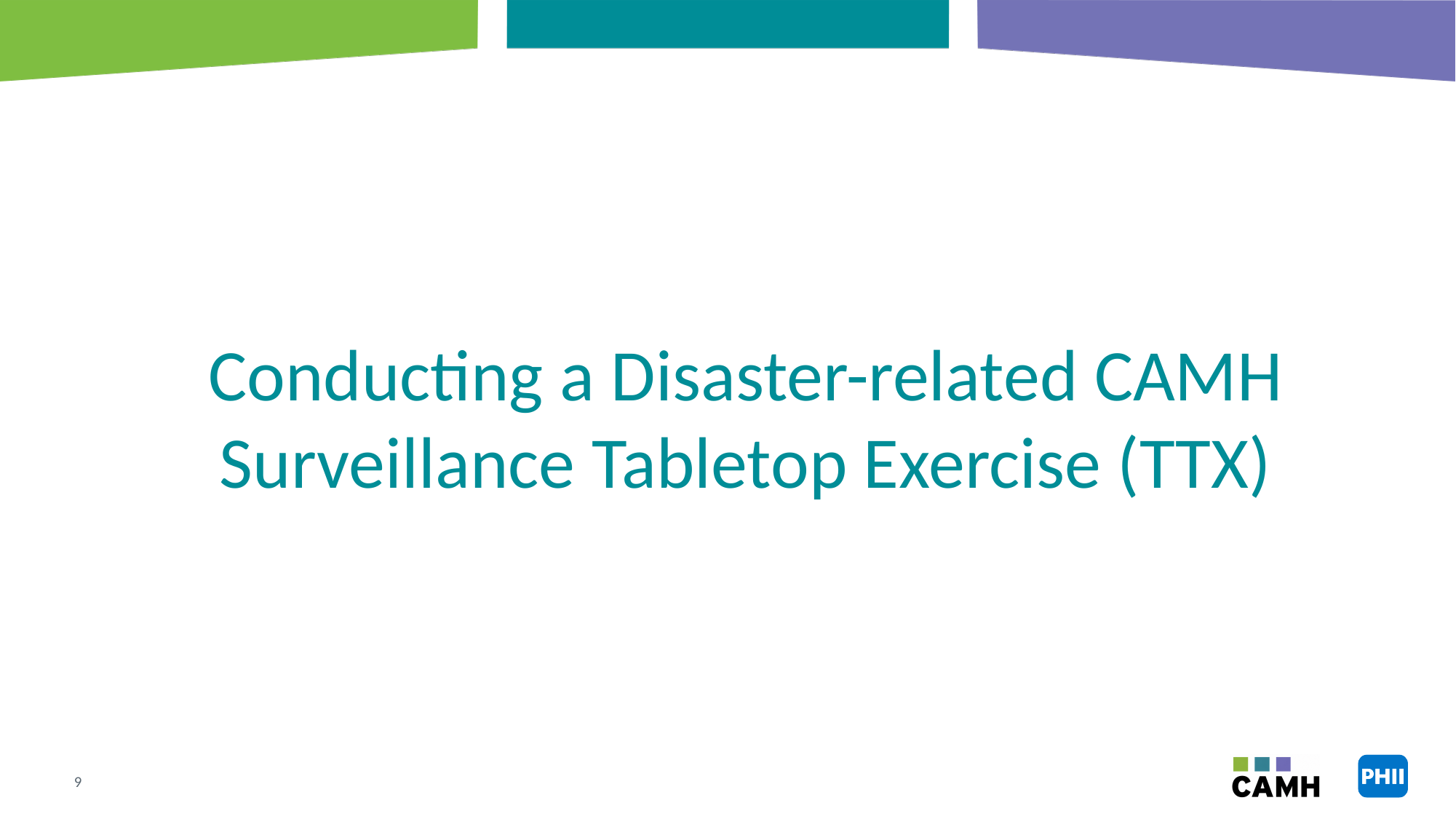

# Conducting a Disaster-related CAMH Surveillance Tabletop Exercise (TTX)
9